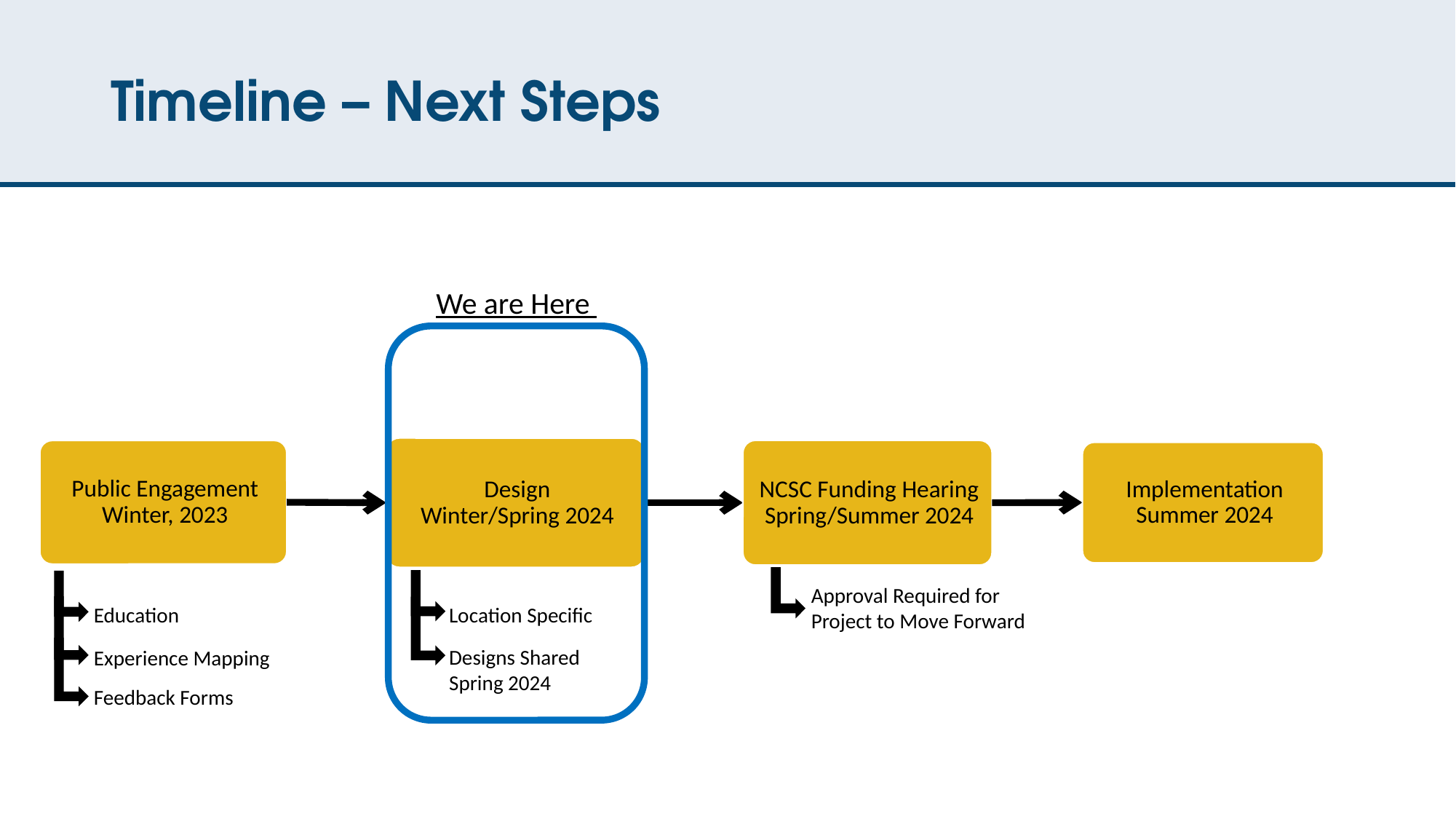

# Timeline – Next Steps
Public Engagement Winter, 2023

Design
Winter/Spring 2024

NCSC Funding Hearing Spring/Summer 2024

Implementation
Summer 2024
We are Here

Approval Required for
Project to Move Forward

Education
Location Specific

Designs Shared
Spring 2024
Experience Mapping

Feedback Forms